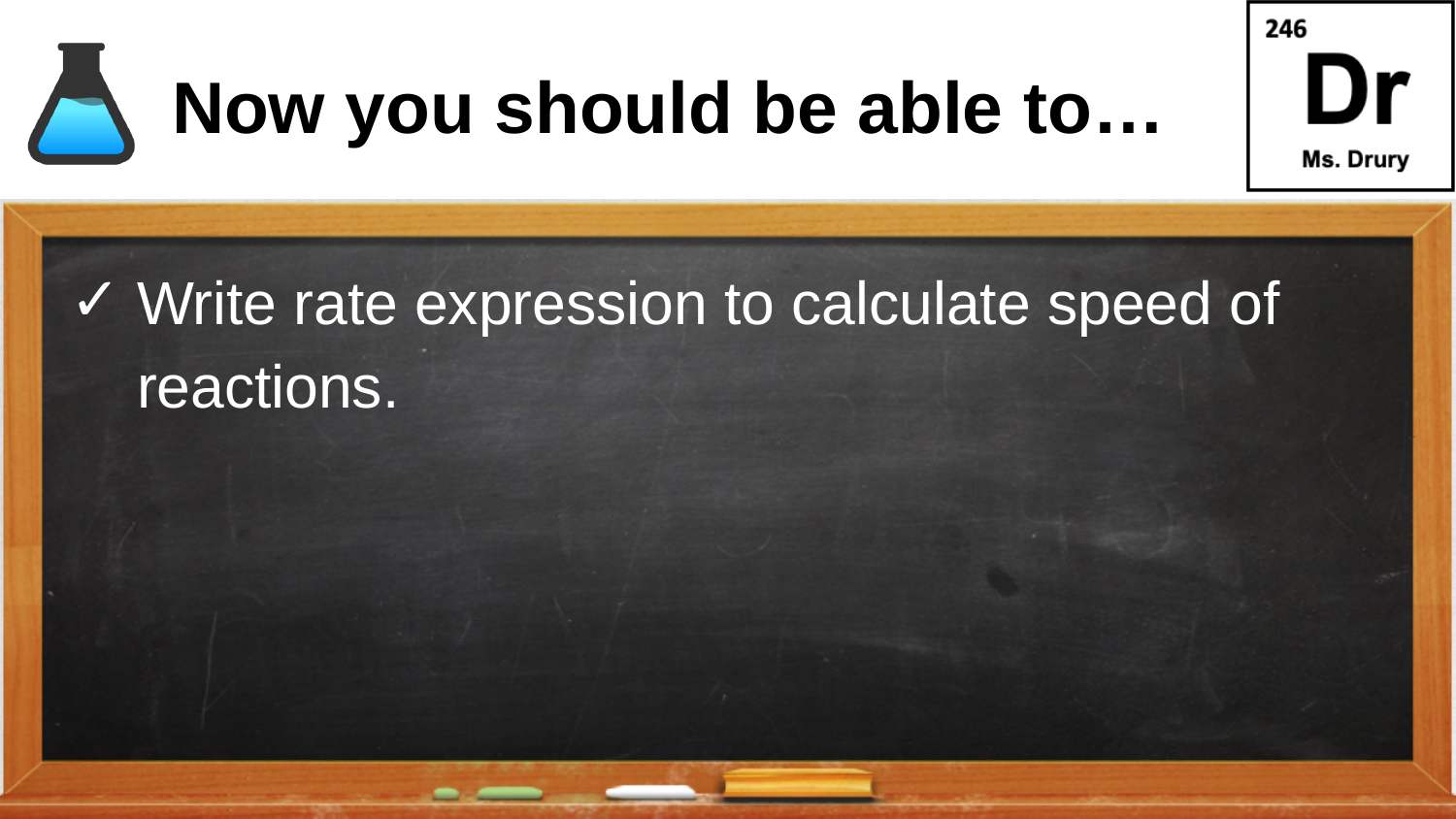

# Now you should be able to…
Write rate expression to calculate speed of reactions.